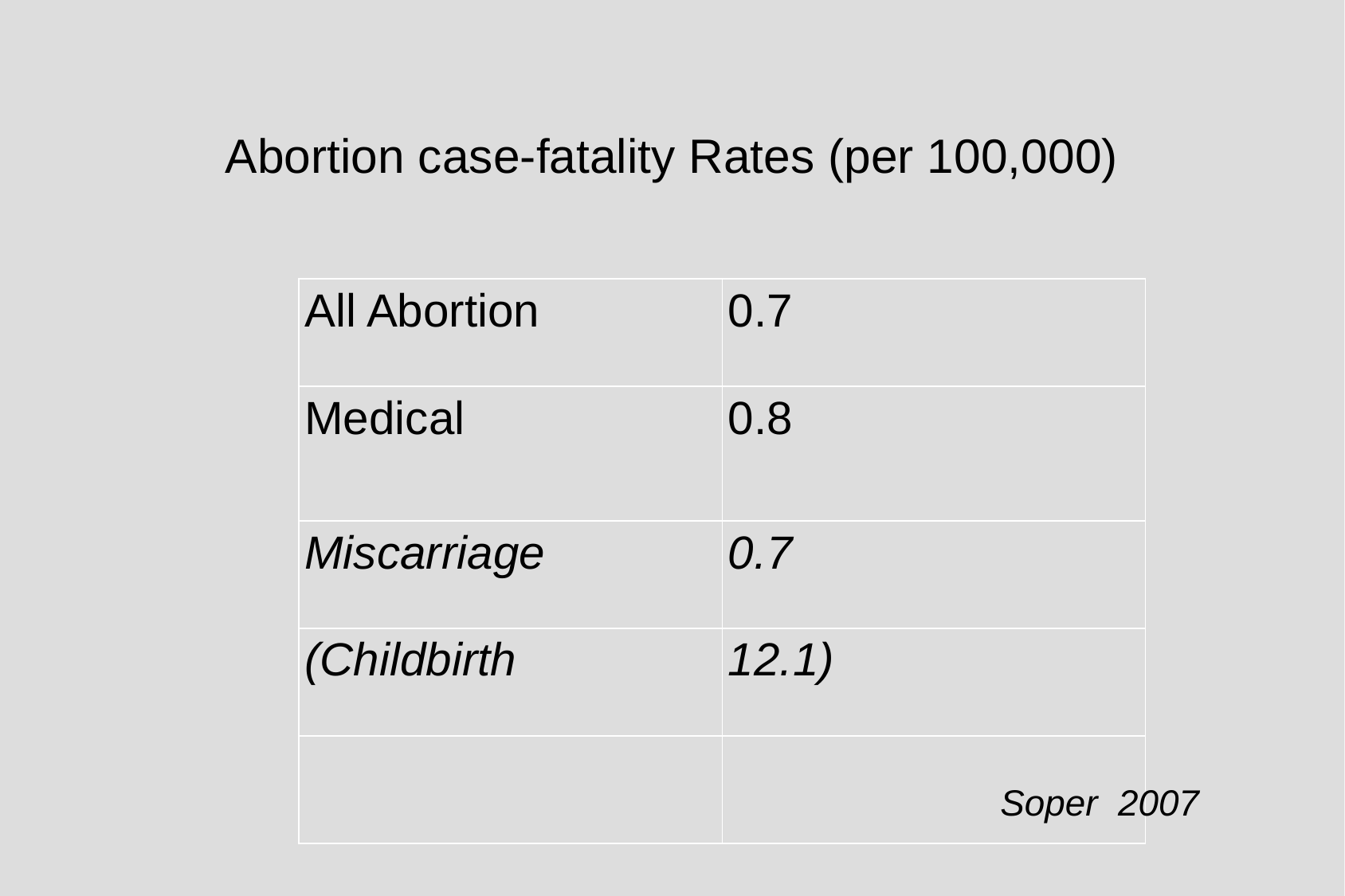

Abortion case-fatality Rates (per 100,000)
| All Abortion | 0.7 |
| --- | --- |
| Medical | 0.8 |
| Miscarriage | 0.7 |
| (Childbirth | 12.1) |
|  |  |
Soper  2007